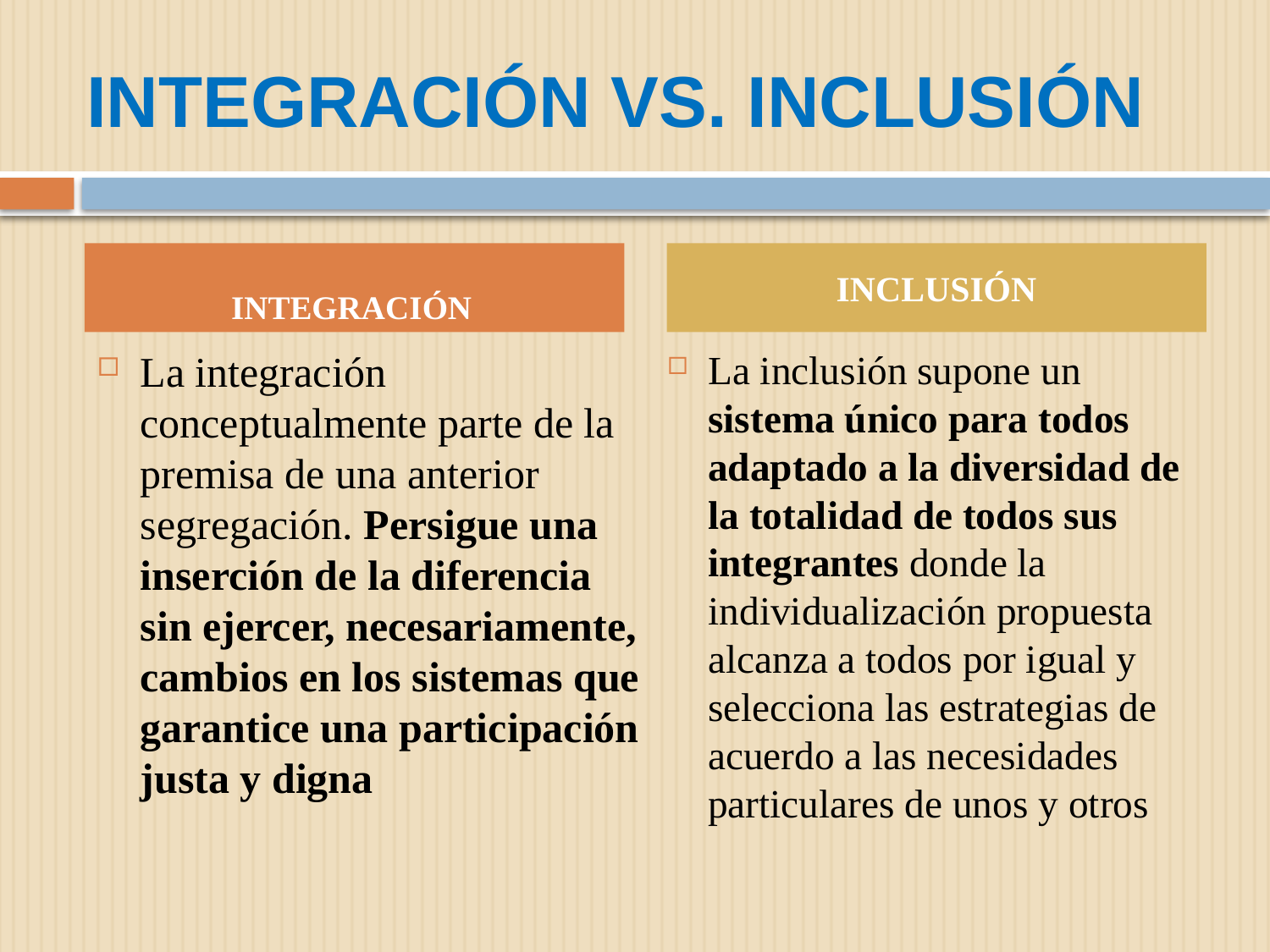

# INTEGRACIÓN VS. INCLUSIÓN

INTEGRACIÓN

INCLUSIÓN
La integración conceptualmente parte de la premisa de una anterior segregación. Persigue una inserción de la diferencia sin ejercer, necesariamente, cambios en los sistemas que garantice una participación justa y digna
La inclusión supone un sistema único para todos adaptado a la diversidad de la totalidad de todos sus integrantes donde la individualización propuesta alcanza a todos por igual y selecciona las estrategias de acuerdo a las necesidades particulares de unos y otros